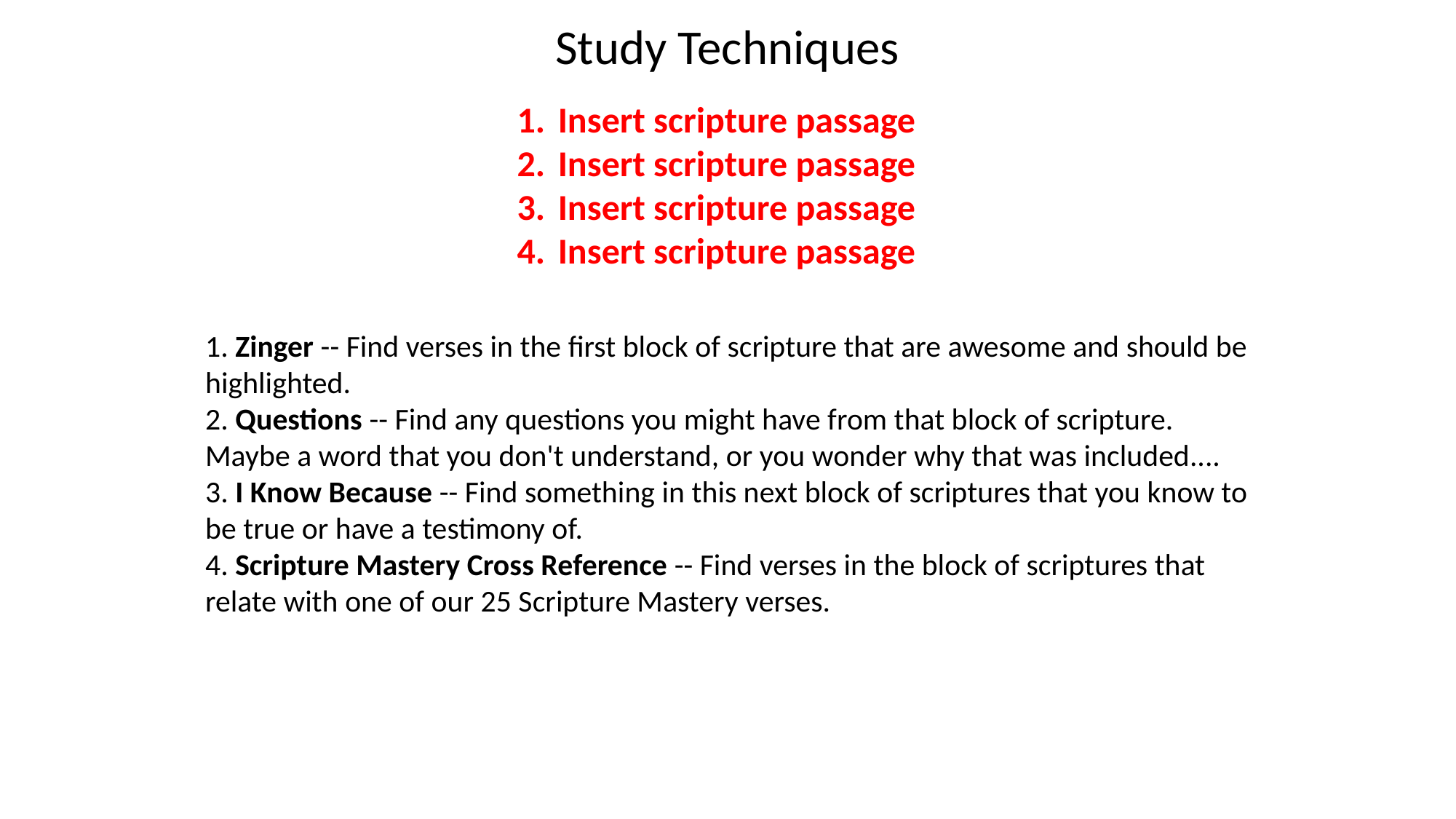

# Study Techniques
Insert scripture passage
Insert scripture passage
Insert scripture passage
Insert scripture passage
1. Zinger -- Find verses in the first block of scripture that are awesome and should be highlighted. 
2. Questions -- Find any questions you might have from that block of scripture. Maybe a word that you don't understand, or you wonder why that was included....
3. I Know Because -- Find something in this next block of scriptures that you know to be true or have a testimony of.
4. Scripture Mastery Cross Reference -- Find verses in the block of scriptures that relate with one of our 25 Scripture Mastery verses.